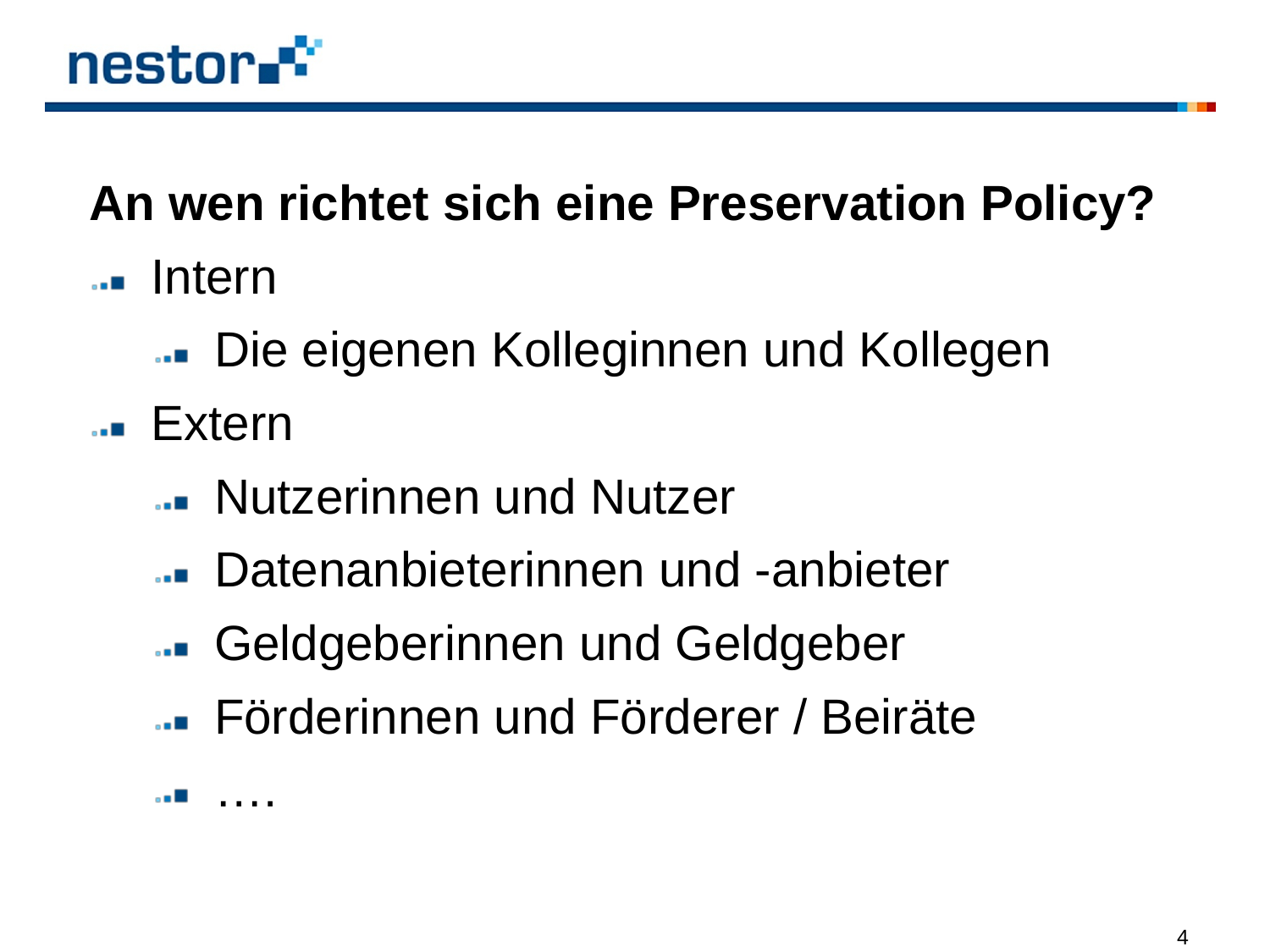

An wen richtet sich eine Preservation Policy?
Intern
Die eigenen Kolleginnen und Kollegen
Extern
Nutzerinnen und Nutzer
Datenanbieterinnen und -anbieter
Geldgeberinnen und Geldgeber
Förderinnen und Förderer / Beiräte
….

			          			4